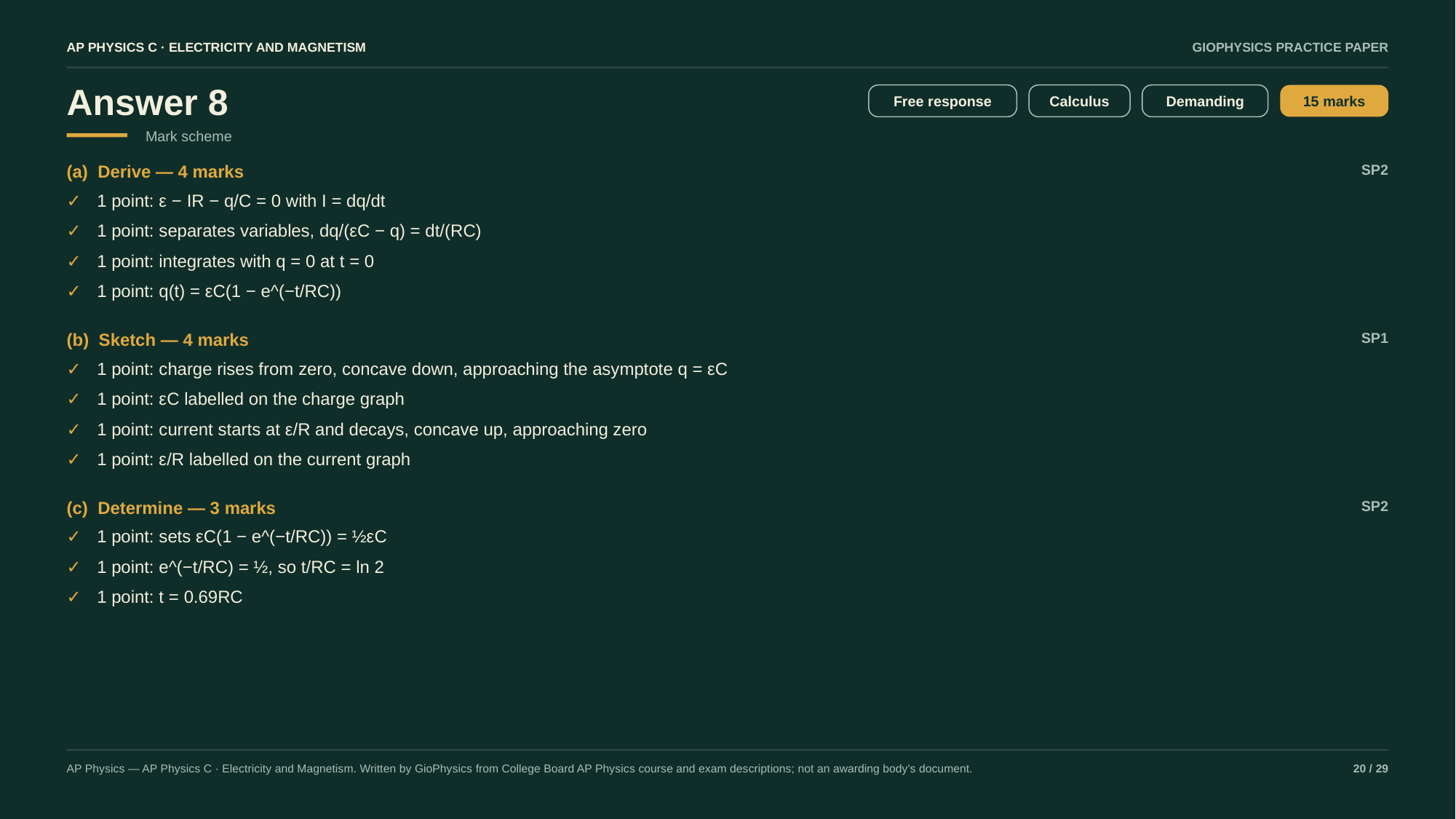

AP PHYSICS C · ELECTRICITY AND MAGNETISM
GIOPHYSICS PRACTICE PAPER

Answer 8

Free response

Calculus

Demanding

15 marks
Mark scheme

(a)  Derive — 4 marks
SP2
✓
1 point: ε − IR − q/C = 0 with I = dq/dt
✓
1 point: separates variables, dq/(εC − q) = dt/(RC)
✓
1 point: integrates with q = 0 at t = 0
✓
1 point: q(t) = εC(1 − e^(−t/RC))
(b)  Sketch — 4 marks
SP1
✓
1 point: charge rises from zero, concave down, approaching the asymptote q = εC
✓
1 point: εC labelled on the charge graph
✓
1 point: current starts at ε/R and decays, concave up, approaching zero
✓
1 point: ε/R labelled on the current graph
(c)  Determine — 3 marks
SP2
✓
1 point: sets εC(1 − e^(−t/RC)) = ½εC
✓
1 point: e^(−t/RC) = ½, so t/RC = ln 2
✓
1 point: t = 0.69RC

AP Physics — AP Physics C · Electricity and Magnetism. Written by GioPhysics from College Board AP Physics course and exam descriptions; not an awarding body's document.
20 / 29